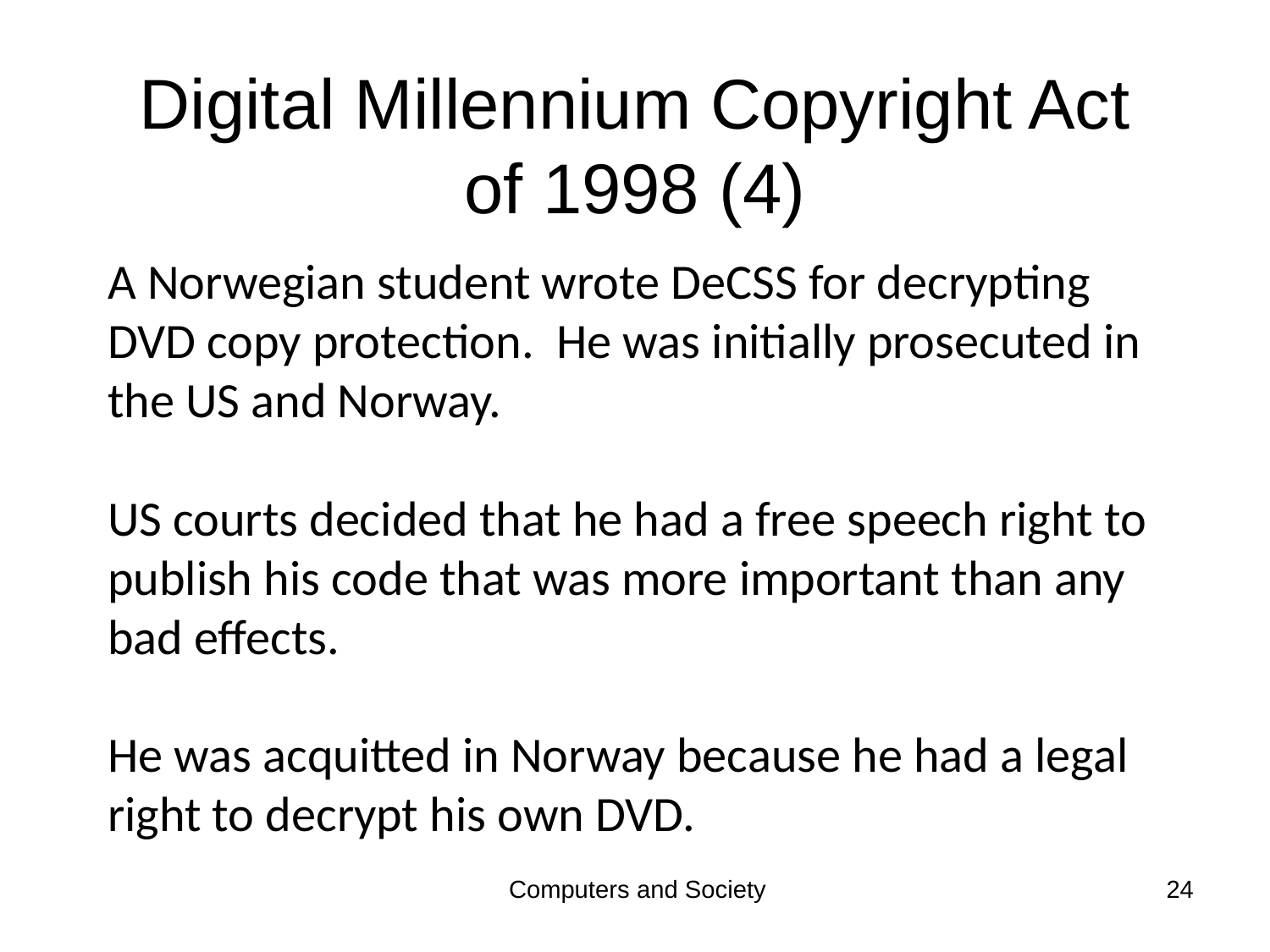

# Digital Millennium Copyright Act of 1998 (4)
A Norwegian student wrote DeCSS for decrypting DVD copy protection.  He was initially prosecuted in the US and Norway.

US courts decided that he had a free speech right to publish his code that was more important than any bad effects.

He was acquitted in Norway because he had a legal right to decrypt his own DVD.
Computers and Society
24